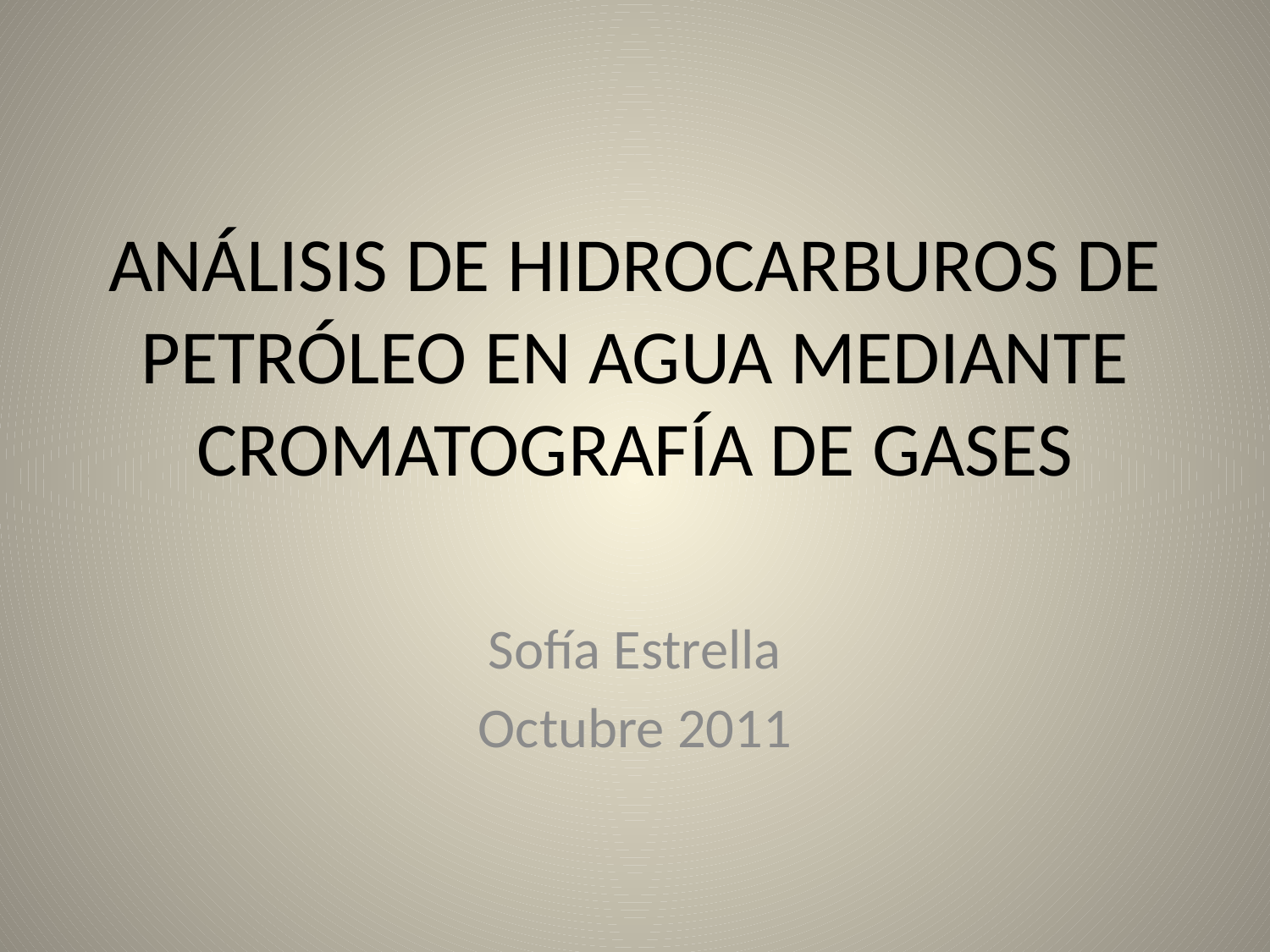

# ANÁLISIS DE HIDROCARBUROS DE PETRÓLEO EN AGUA MEDIANTE CROMATOGRAFÍA DE GASES
Sofía Estrella
Octubre 2011